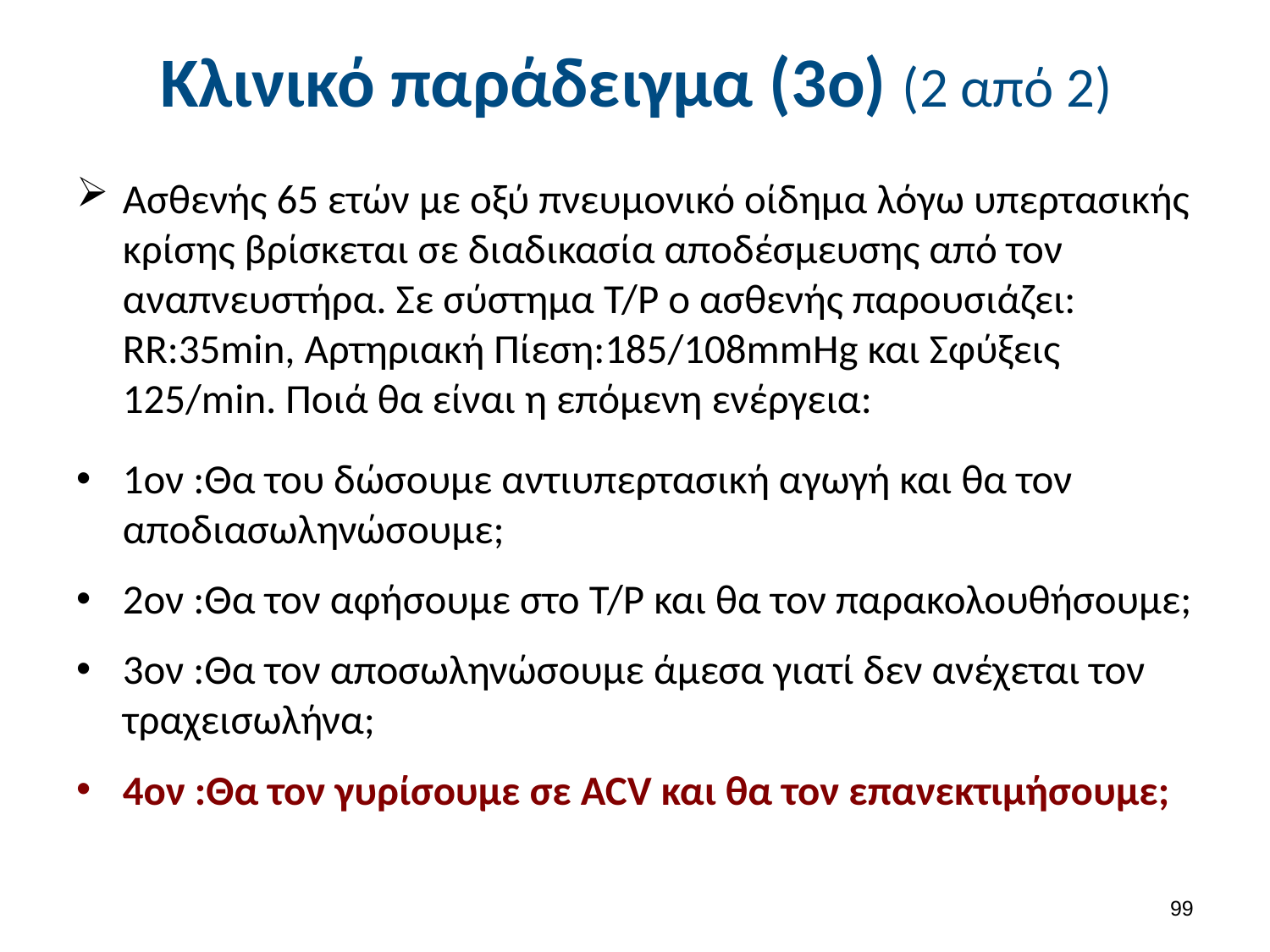

# Κλινικό παράδειγμα (3ο) (2 από 2)
Ασθενής 65 ετών με οξύ πνευμονικό οίδημα λόγω υπερτασικής κρίσης βρίσκεται σε διαδικασία αποδέσμευσης από τον αναπνευστήρα. Σε σύστημα Τ/P ο ασθενής παρουσιάζει: RR:35min, Αρτηριακή Πίεση:185/108mmHg και Σφύξεις 125/min. Ποιά θα είναι η επόμενη ενέργεια:
1ον :Θα του δώσουμε αντιυπερτασική αγωγή και θα τον αποδιασωληνώσουμε;
2ον :Θα τον αφήσουμε στο Τ/P και θα τον παρακολουθήσουμε;
3ον :Θα τον αποσωληνώσουμε άμεσα γιατί δεν ανέχεται τον τραχεισωλήνα;
4ον :Θα τον γυρίσουμε σε ACV και θα τον επανεκτιμήσουμε;

99